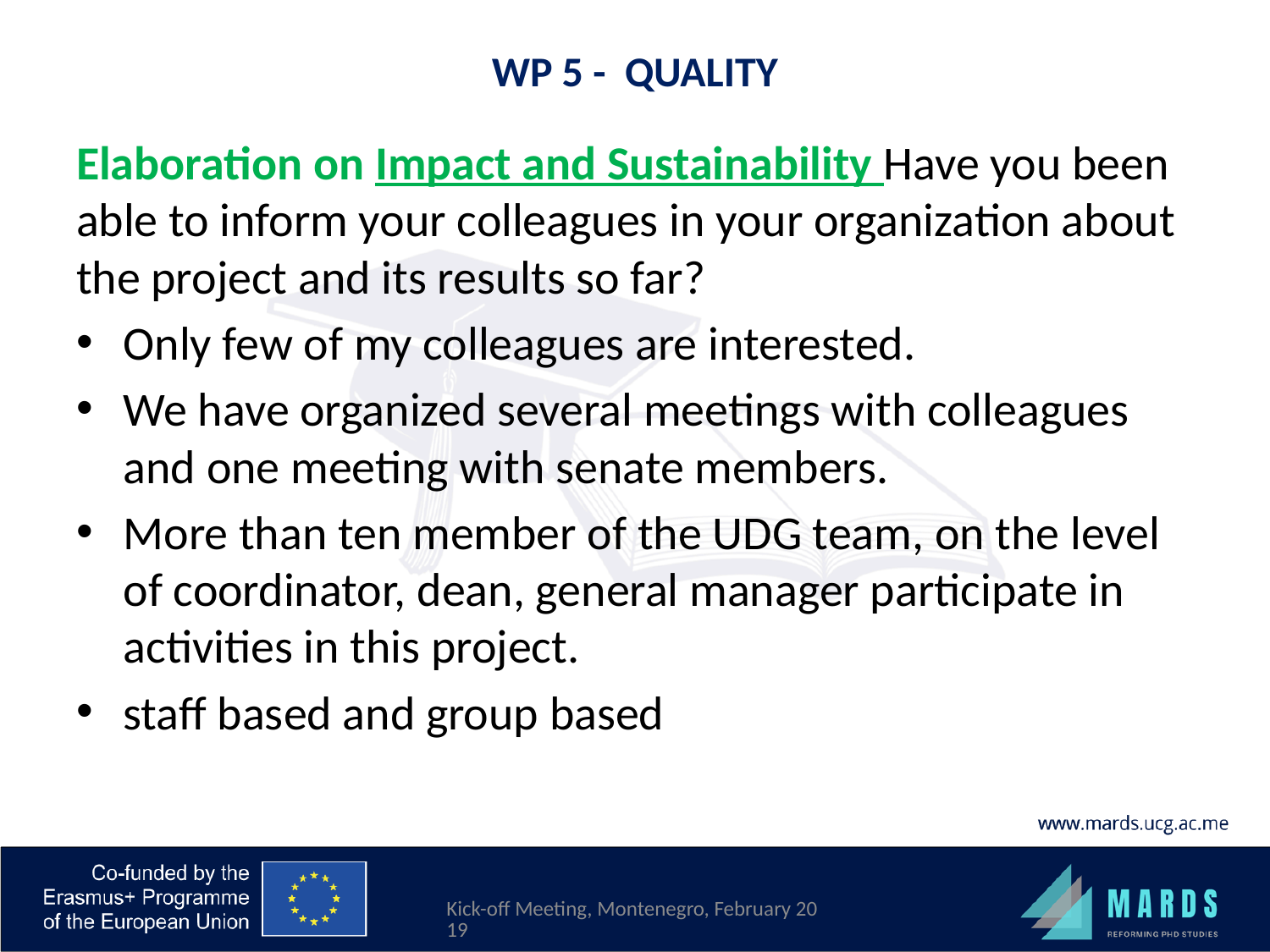

# WP 5 -  QUALITY
Elaboration on Impact and Sustainability Have you been able to inform your colleagues in your organization about the project and its results so far?
Only few of my colleagues are interested.
We have organized several meetings with colleagues and one meeting with senate members.
More than ten member of the UDG team, on the level of coordinator, dean, general manager participate in activities in this project.
staff based and group based

Kick-off Meeting, Montenegro, February 2019